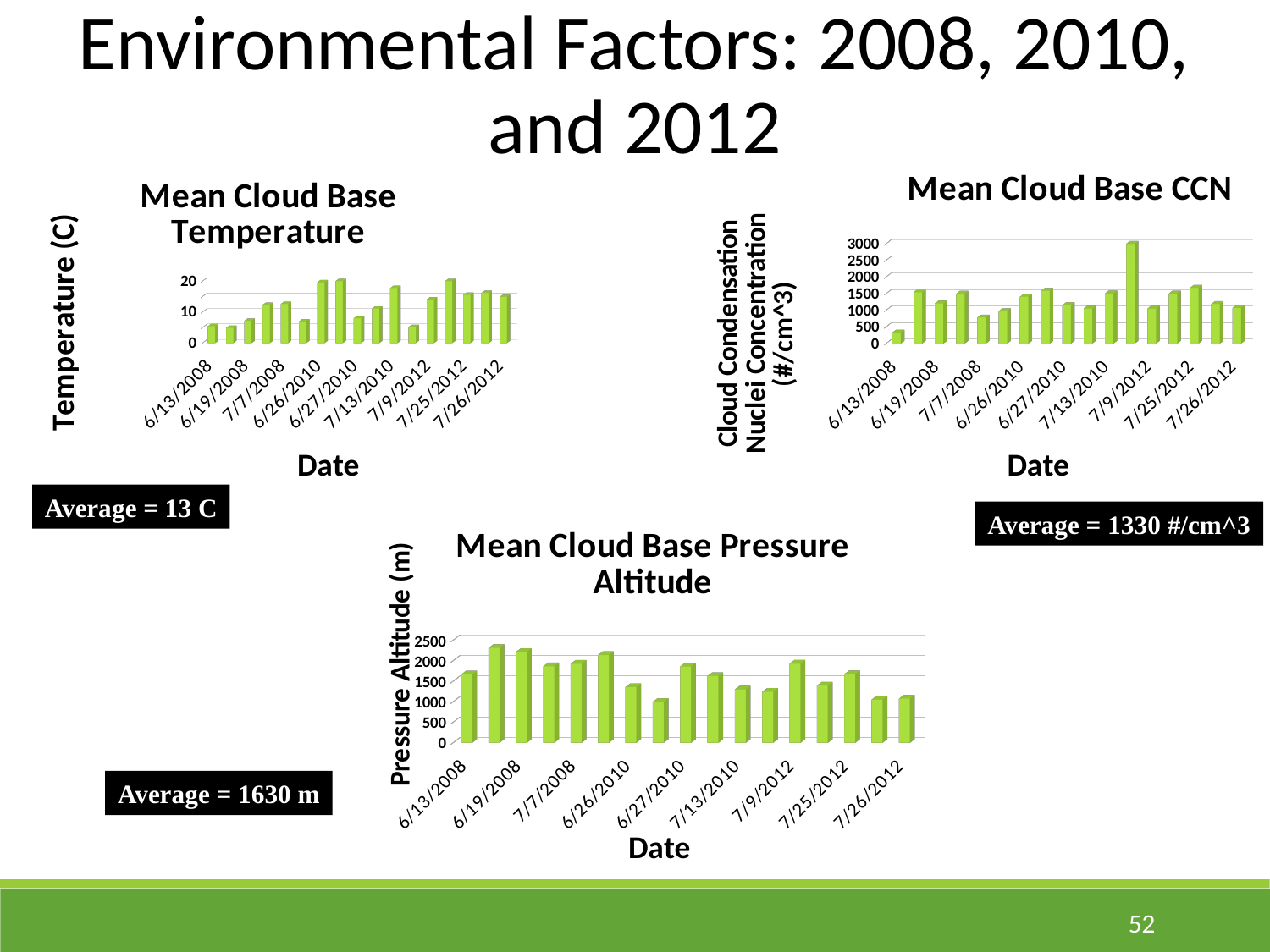

Environmental Factors: 2008, 2010, and 2012

[unsupported chart]

[unsupported chart]

Average = 13 C
Average = 1330 #/cm^3

[unsupported chart]

Average = 1630 m
52